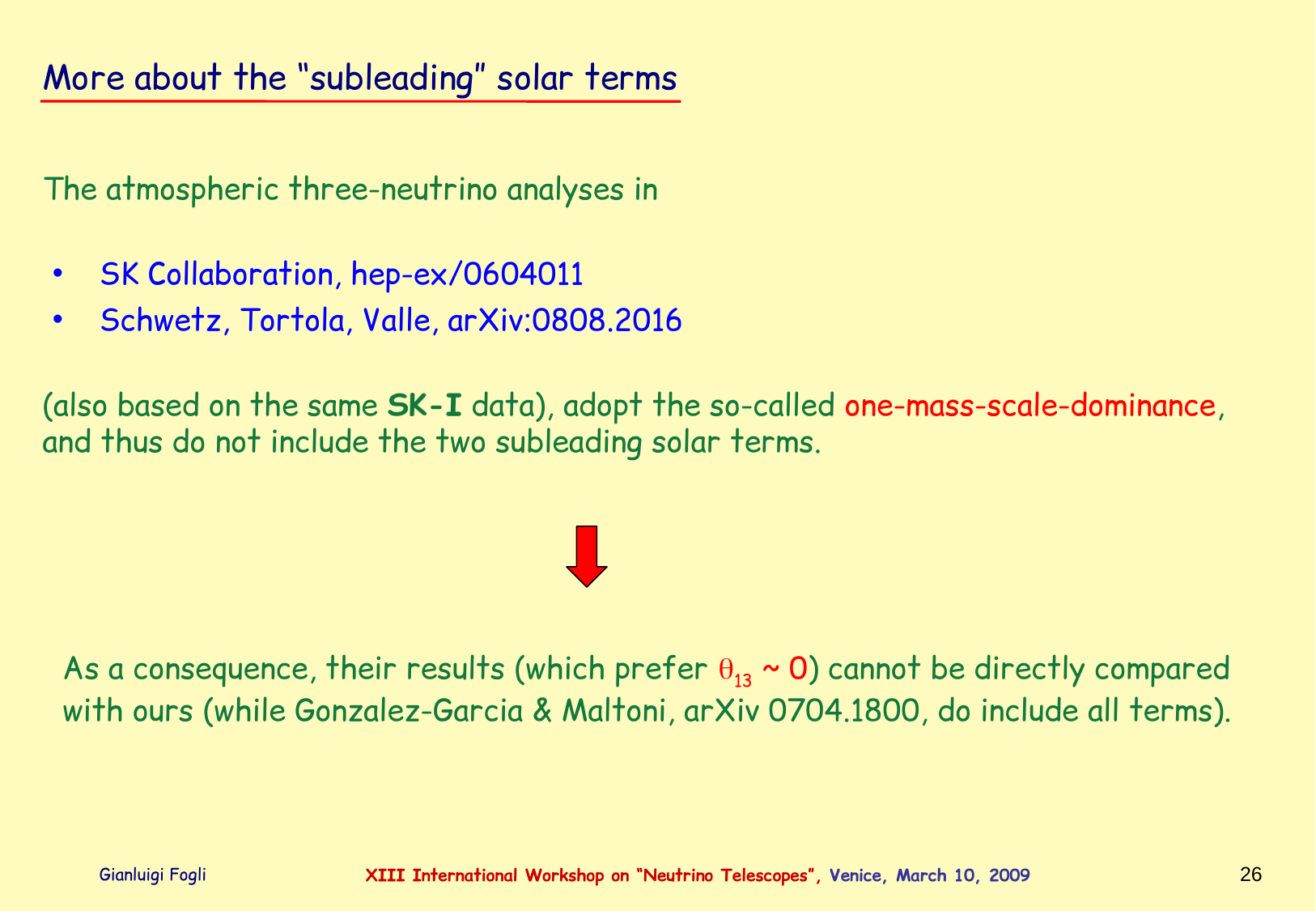

More about the “subleading” solar terms
The atmospheric three-neutrino analyses in
  SK Collaboration, hep-ex/0604011
  Schwetz, Tortola, Valle, arXiv:0808.2016
(also based on the same SK-I data), adopt the so-called one-mass-scale-dominance, and thus do not include the two subleading solar terms.

As a consequence, their results (which prefer θ13 ~ 0) cannot be directly compared with ours (while Gonzalez-Garcia & Maltoni, arXiv 0704.1800, do include all terms).
26